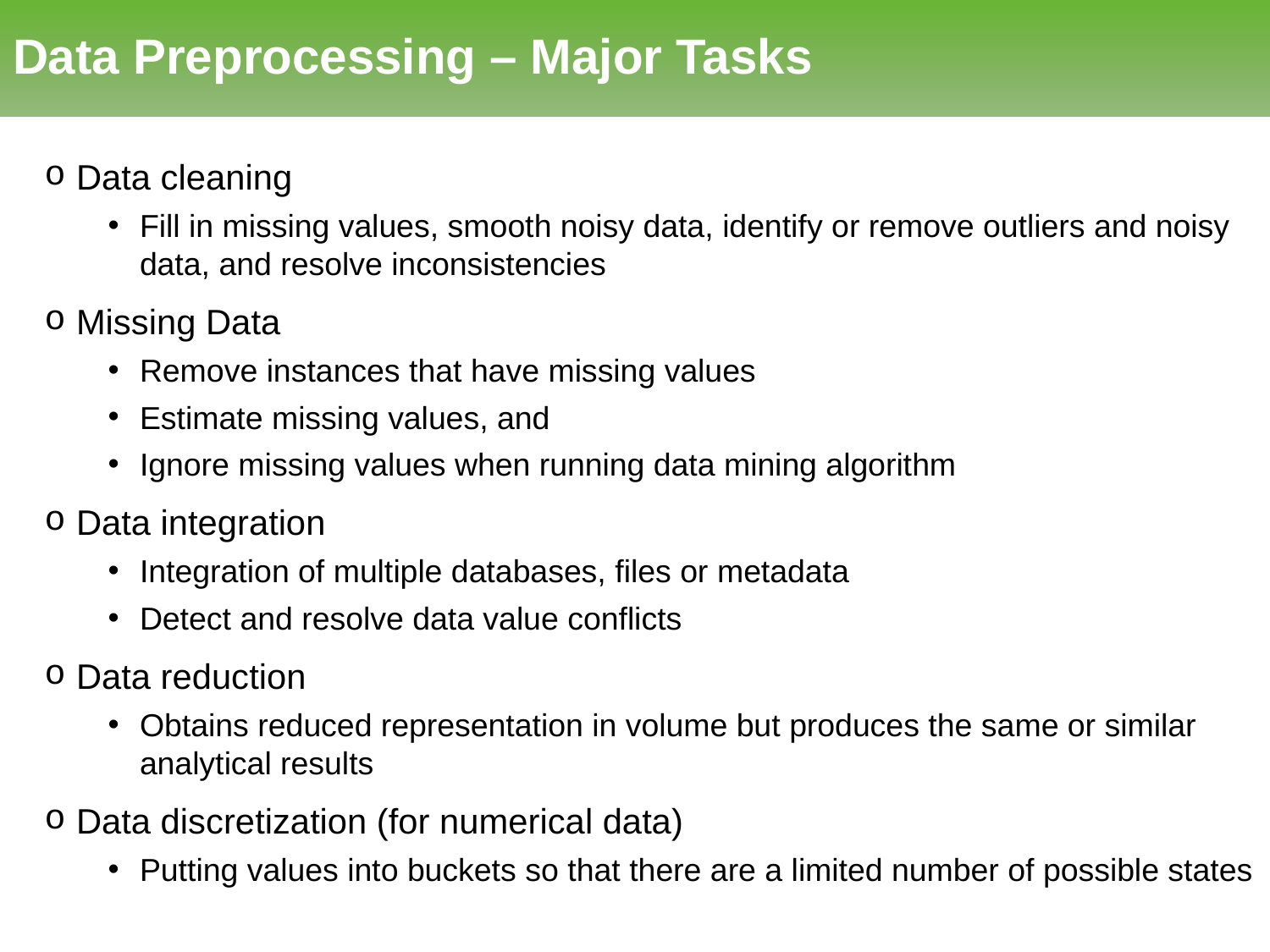

# Data Preprocessing – Major Tasks
Data cleaning
Fill in missing values, smooth noisy data, identify or remove outliers and noisy data, and resolve inconsistencies
Missing Data
Remove instances that have missing values
Estimate missing values, and
Ignore missing values when running data mining algorithm
Data integration
Integration of multiple databases, files or metadata
Detect and resolve data value conflicts
Data reduction
Obtains reduced representation in volume but produces the same or similar analytical results
Data discretization (for numerical data)
Putting values into buckets so that there are a limited number of possible states